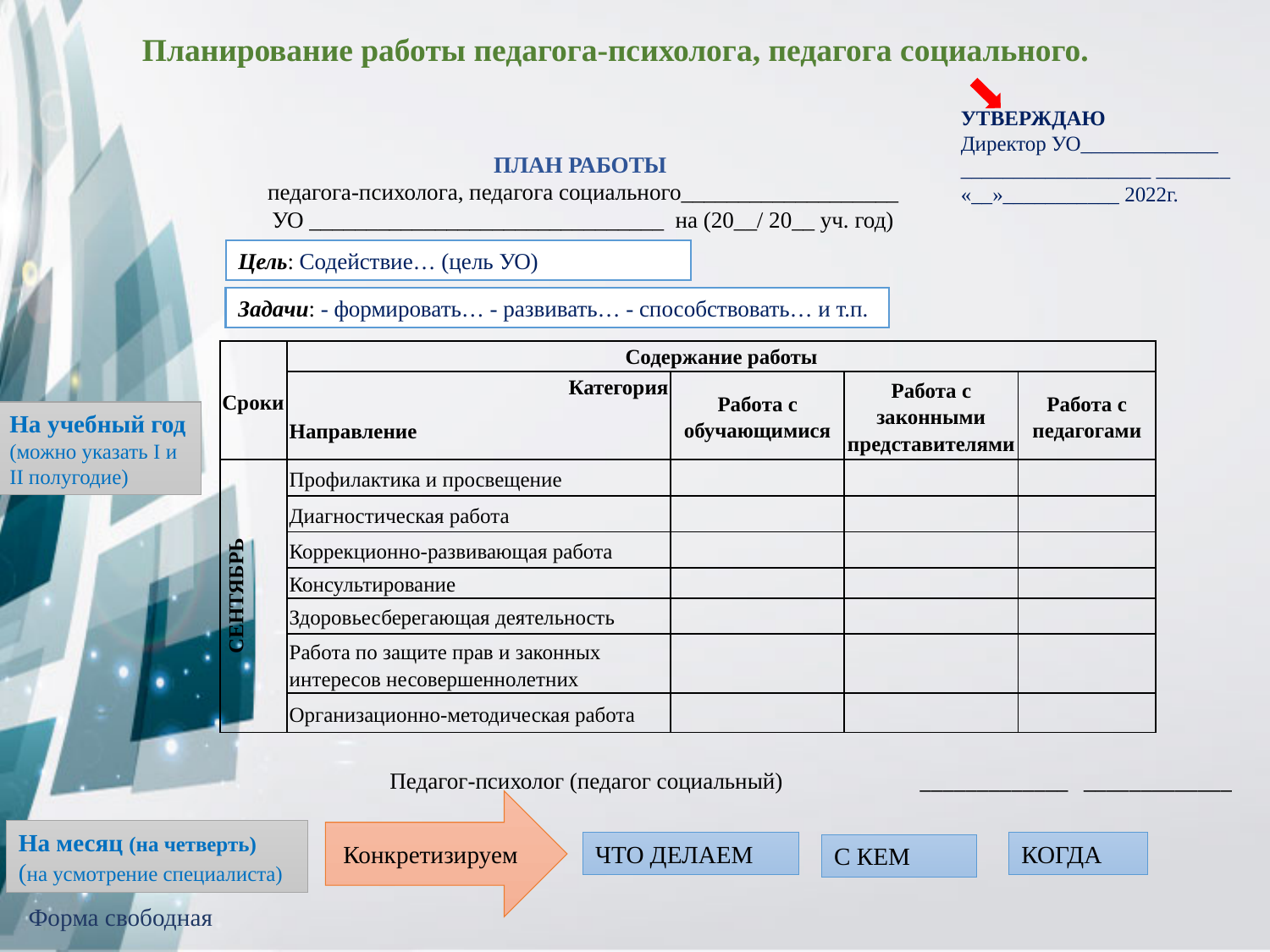

Планирование работы педагога-психолога, педагога социального.

УТВЕРЖДАЮ
Директор УО_____________
__________________ _______
«__»___________ 2022г.
ПЛАН РАБОТЫ
педагога-психолога, педагога социального___________________
УО _______________________________  на (20__/ 20__ уч. год)
Цель: Содействие… (цель УО)
Задачи: - формировать… - развивать… - способствовать… и т.п.
| Сроки | Содержание работы |  |  |  |
| --- | --- | --- | --- | --- |
|  | Категория Направление | Работа с обучающимися | Работа с законными представителями | Работа с педагогами |
| СЕНТЯБРЬ | Профилактика и просвещение |  |  |  |
|  | Диагностическая работа |  |  |  |
|  | Коррекционно-развивающая работа |  |  |  |
|  | Консультирование |  |  |  |
|  | Здоровьесберегающая деятельность |  |  |  |
|  | Работа по защите прав и законных интересов несовершеннолетних |  |  |  |
|  | Организационно-методическая работа |  |  |  |
На учебный год (можно указать I и II полугодие)
Педагог-психолог (педагог социальный)                        _____________   _____________
Конкретизируем
На месяц (на четверть)
(на усмотрение специалиста)
КОГДА
ЧТО ДЕЛАЕМ
С КЕМ
Форма свободная